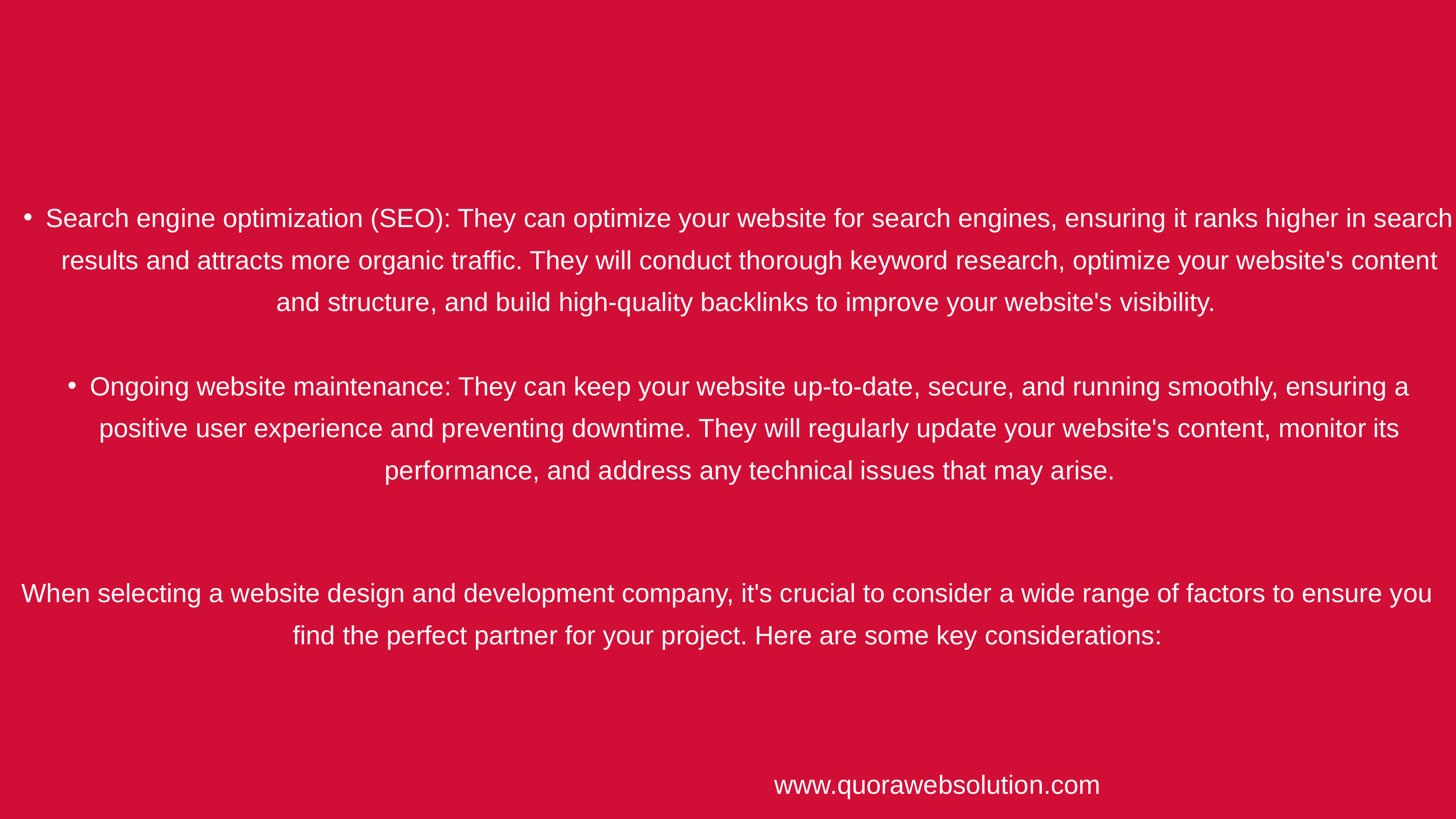

Search engine optimization (SEO): They can optimize your website for search engines, ensuring it ranks higher in search results and attracts more organic traffic. They will conduct thorough keyword research, optimize your website's content and structure, and build high-quality backlinks to improve your website's visibility.

Ongoing website maintenance: They can keep your website up-to-date, secure, and running smoothly, ensuring a positive user experience and preventing downtime. They will regularly update your website's content, monitor its performance, and address any technical issues that may arise.

When selecting a website design and development company, it's crucial to consider a wide range of factors to ensure you find the perfect partner for your project. Here are some key considerations:

www.quorawebsolution.com